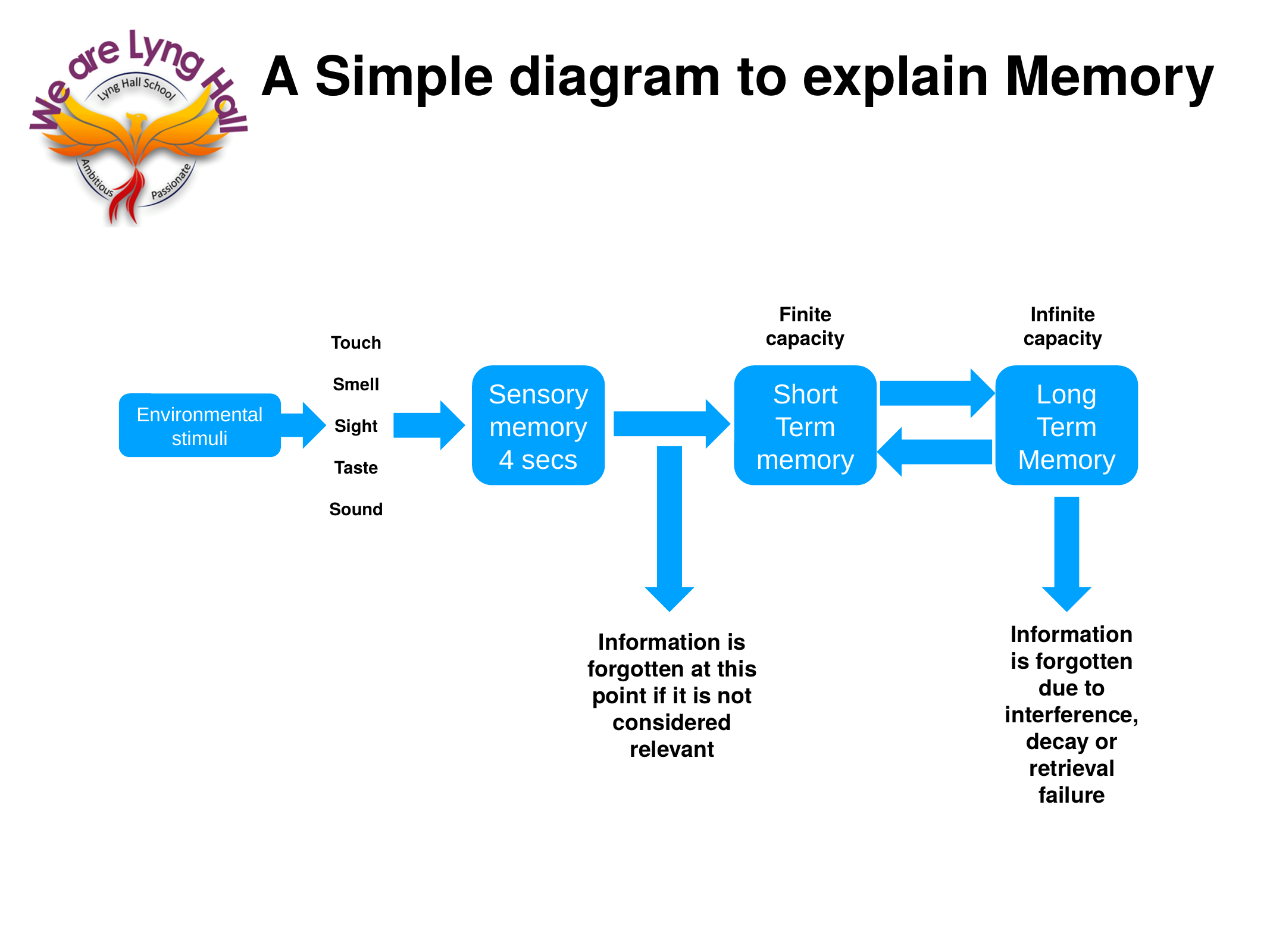

A Simple diagram to explain Memory
Finite capacity
Infinite capacity
Touch

Smell

Sight

Taste

Sound
Short
Term
memory
Long
Term
Memory
Sensory memory
4 secs

Environmental stimuli

Information is forgotten due to interference, decay or retrieval failure
Information is forgotten at this point if it is not considered relevant